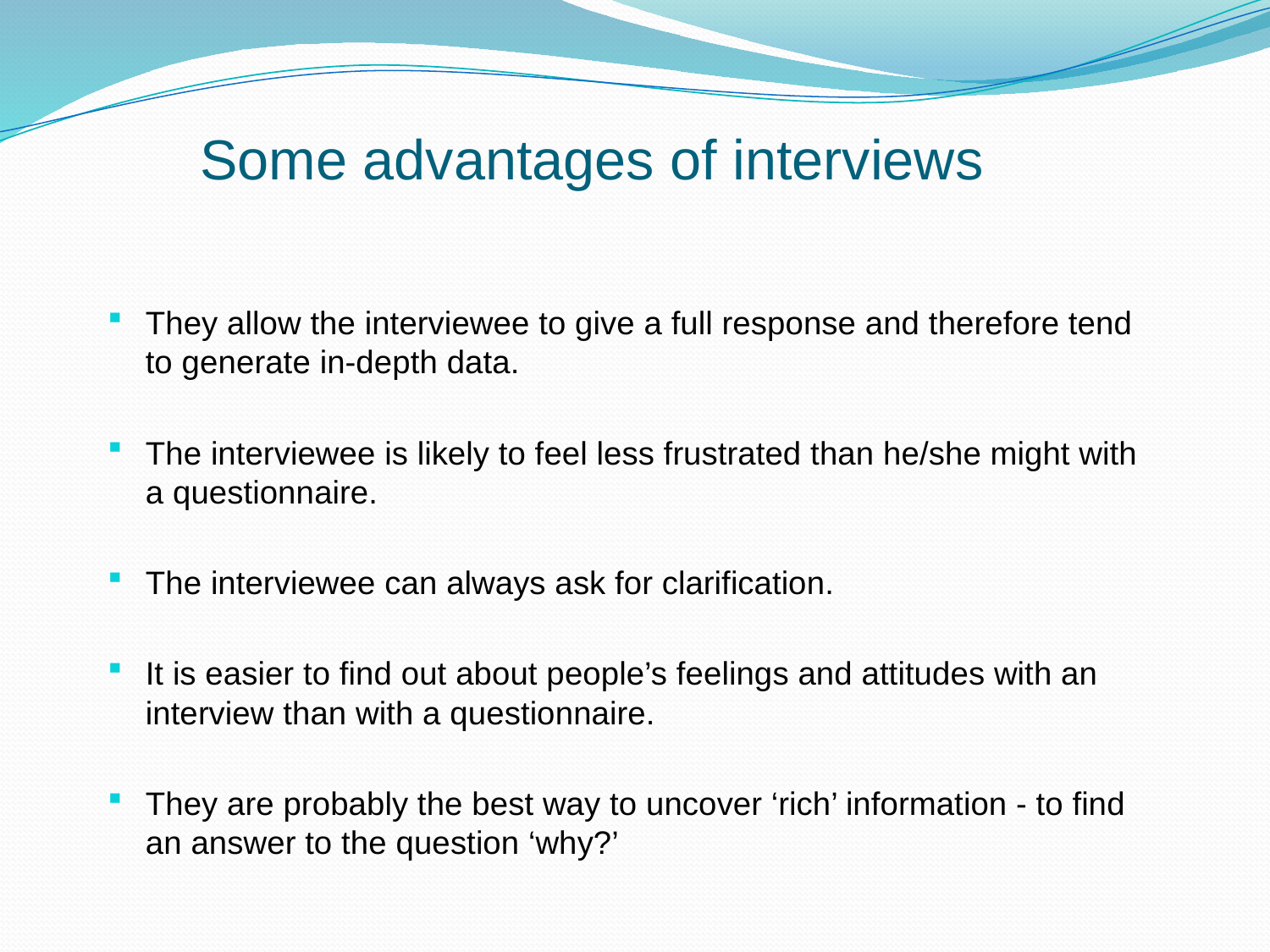

# Some advantages of interviews
They allow the interviewee to give a full response and therefore tend to generate in-depth data.

The interviewee is likely to feel less frustrated than he/she might with a questionnaire.

The interviewee can always ask for clarification.

It is easier to find out about people’s feelings and attitudes with an interview than with a questionnaire.

They are probably the best way to uncover ‘rich’ information - to find an answer to the question ‘why?’